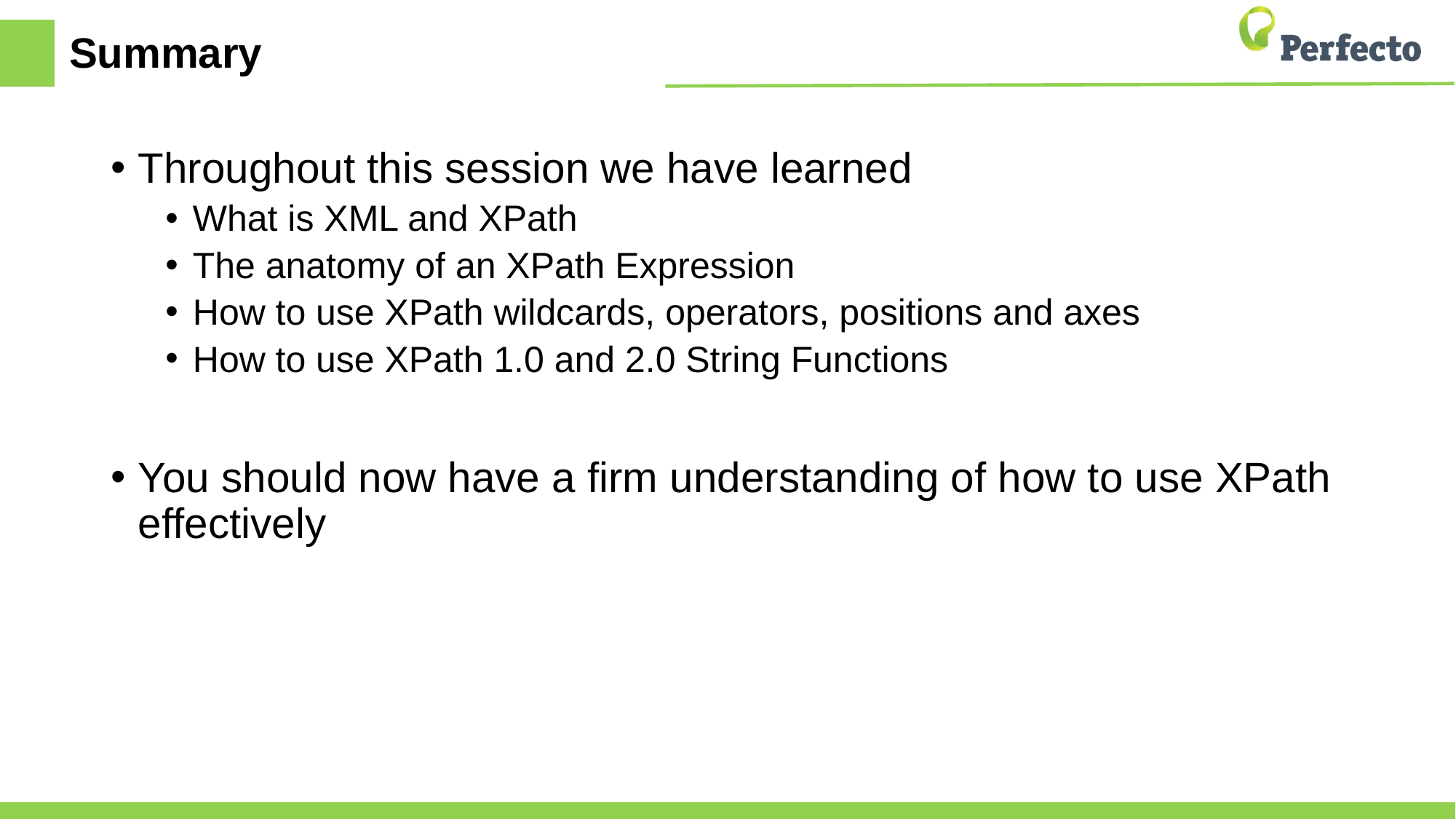

# Summary
Throughout this session we have learned
What is XML and XPath
The anatomy of an XPath Expression
How to use XPath wildcards, operators, positions and axes
How to use XPath 1.0 and 2.0 String Functions

You should now have a firm understanding of how to use XPath effectively